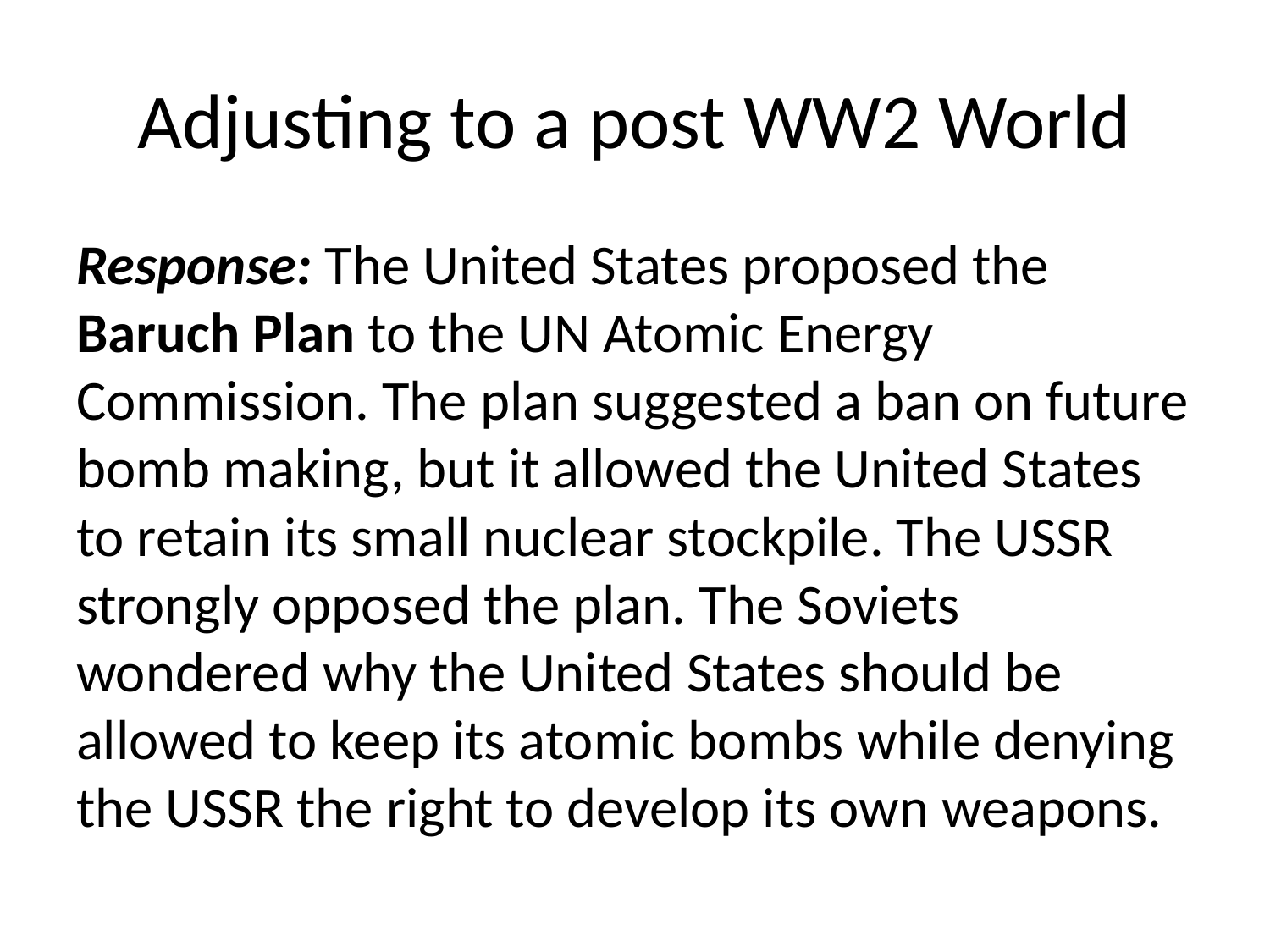

# Adjusting to a post WW2 World
Response: The United States proposed the Baruch Plan to the UN Atomic Energy Commission. The plan suggested a ban on future bomb making, but it allowed the United States to retain its small nuclear stockpile. The USSR strongly opposed the plan. The Soviets wondered why the United States should be allowed to keep its atomic bombs while denying the USSR the right to develop its own weapons.